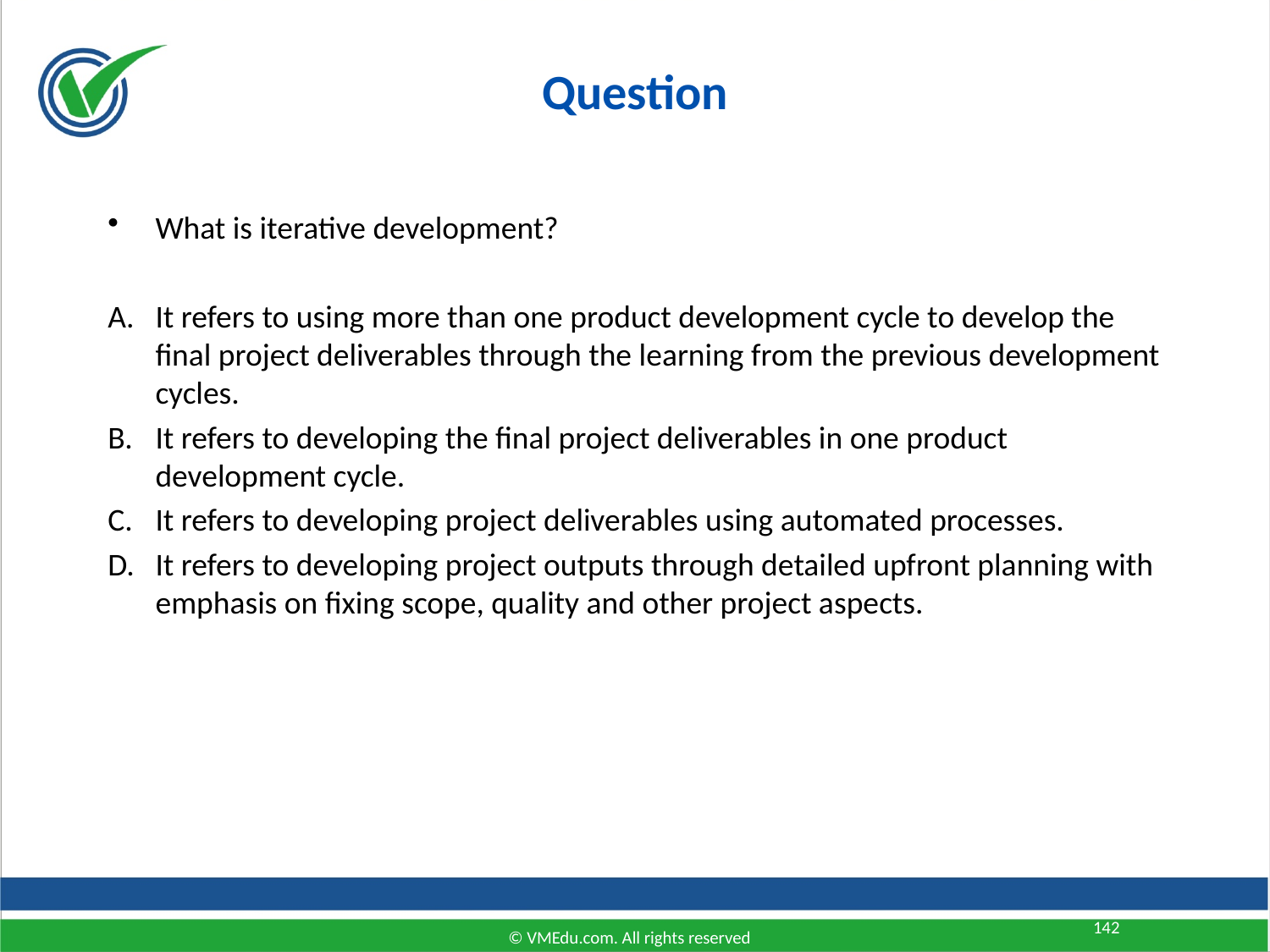

Question
What is iterative development?

It refers to using more than one product development cycle to develop the final project deliverables through the learning from the previous development cycles.
It refers to developing the final project deliverables in one product development cycle.
It refers to developing project deliverables using automated processes.
It refers to developing project outputs through detailed upfront planning with emphasis on fixing scope, quality and other project aspects.
142
© VMEdu.com. All rights reserved